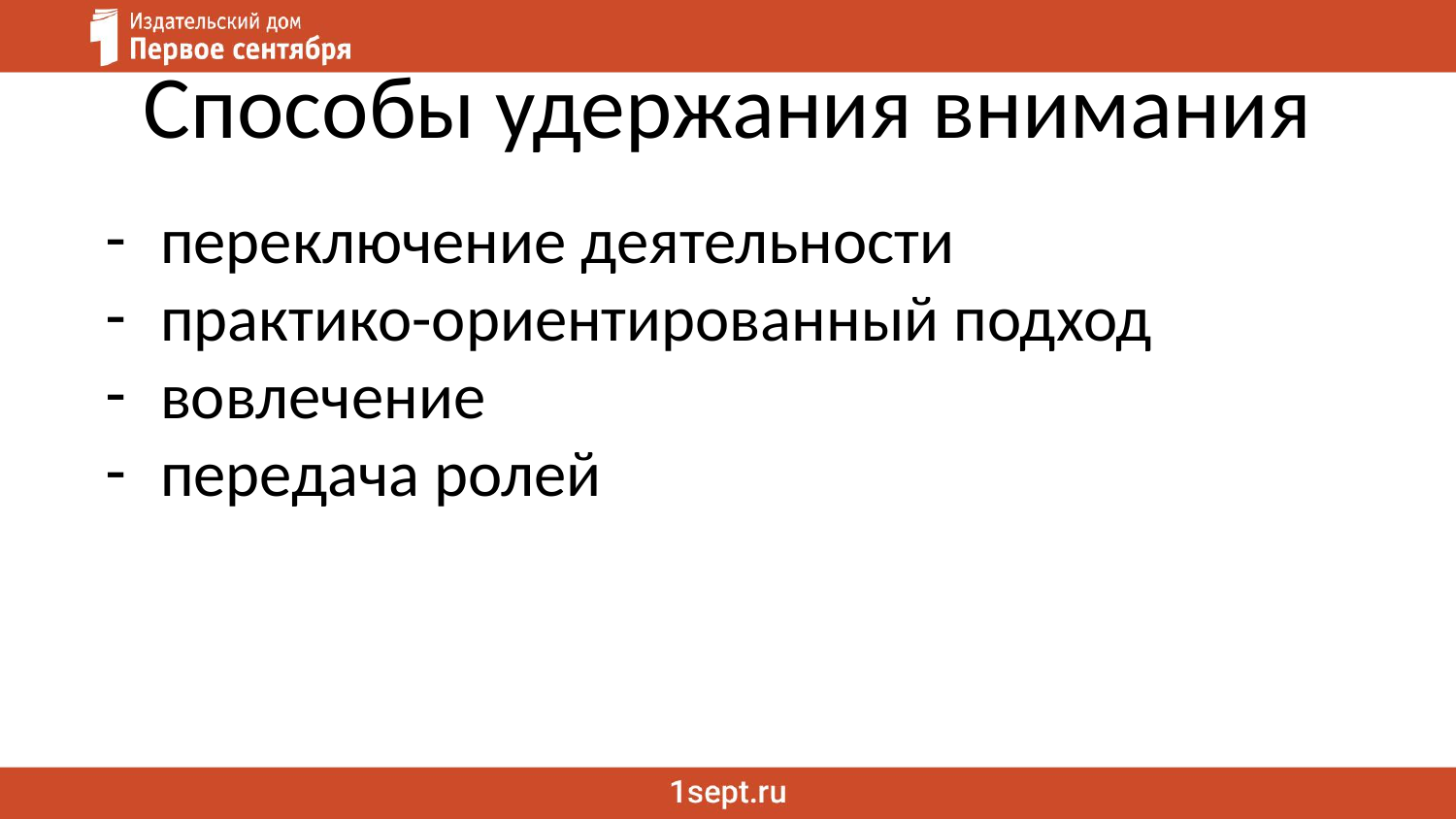

# Способы удержания внимания
переключение деятельности
практико-ориентированный подход
вовлечение
передача ролей